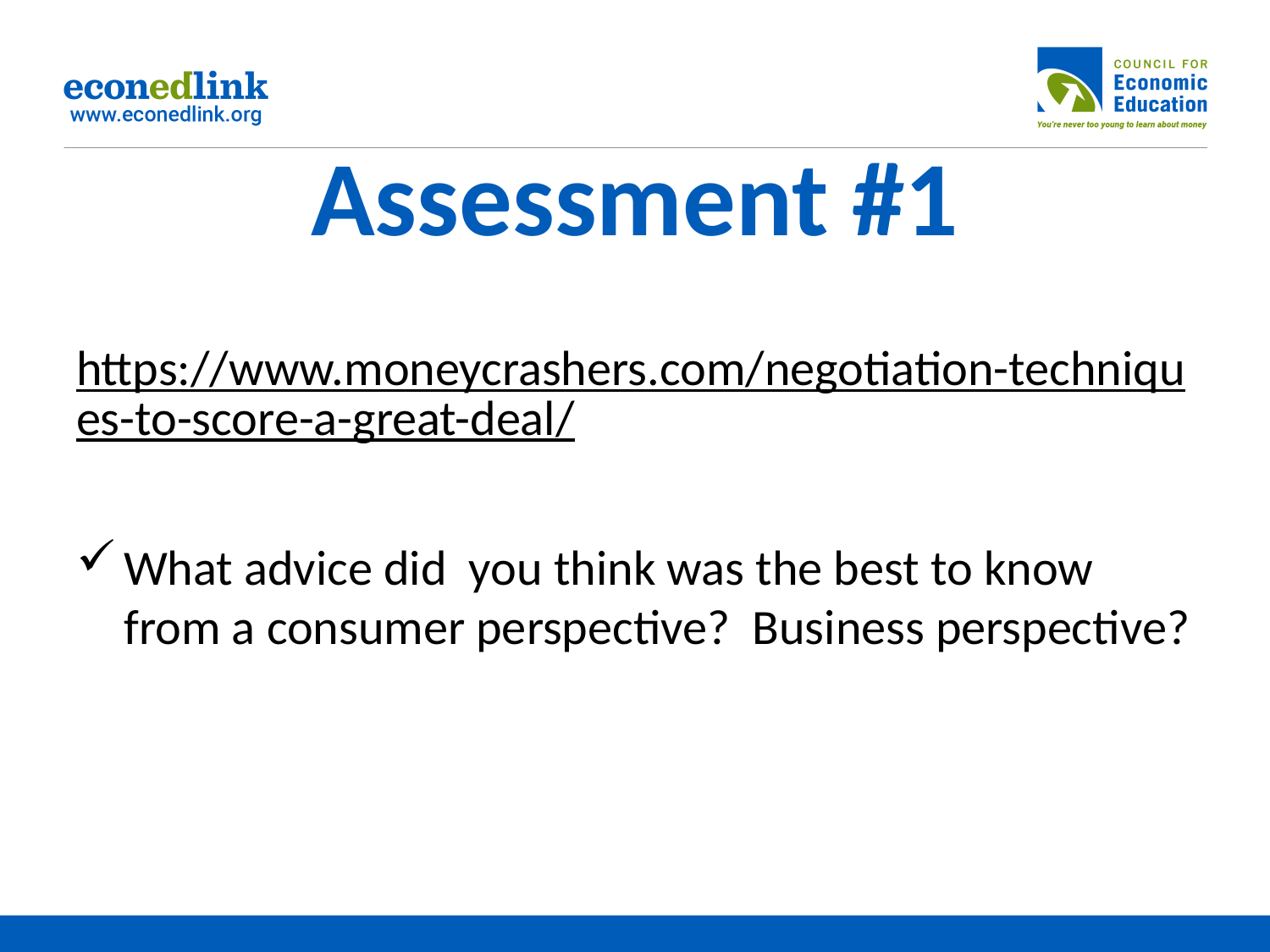

# Assessment #1
https://www.moneycrashers.com/negotiation-techniques-to-score-a-great-deal/
What advice did  you think was the best to know from a consumer perspective?  Business perspective?